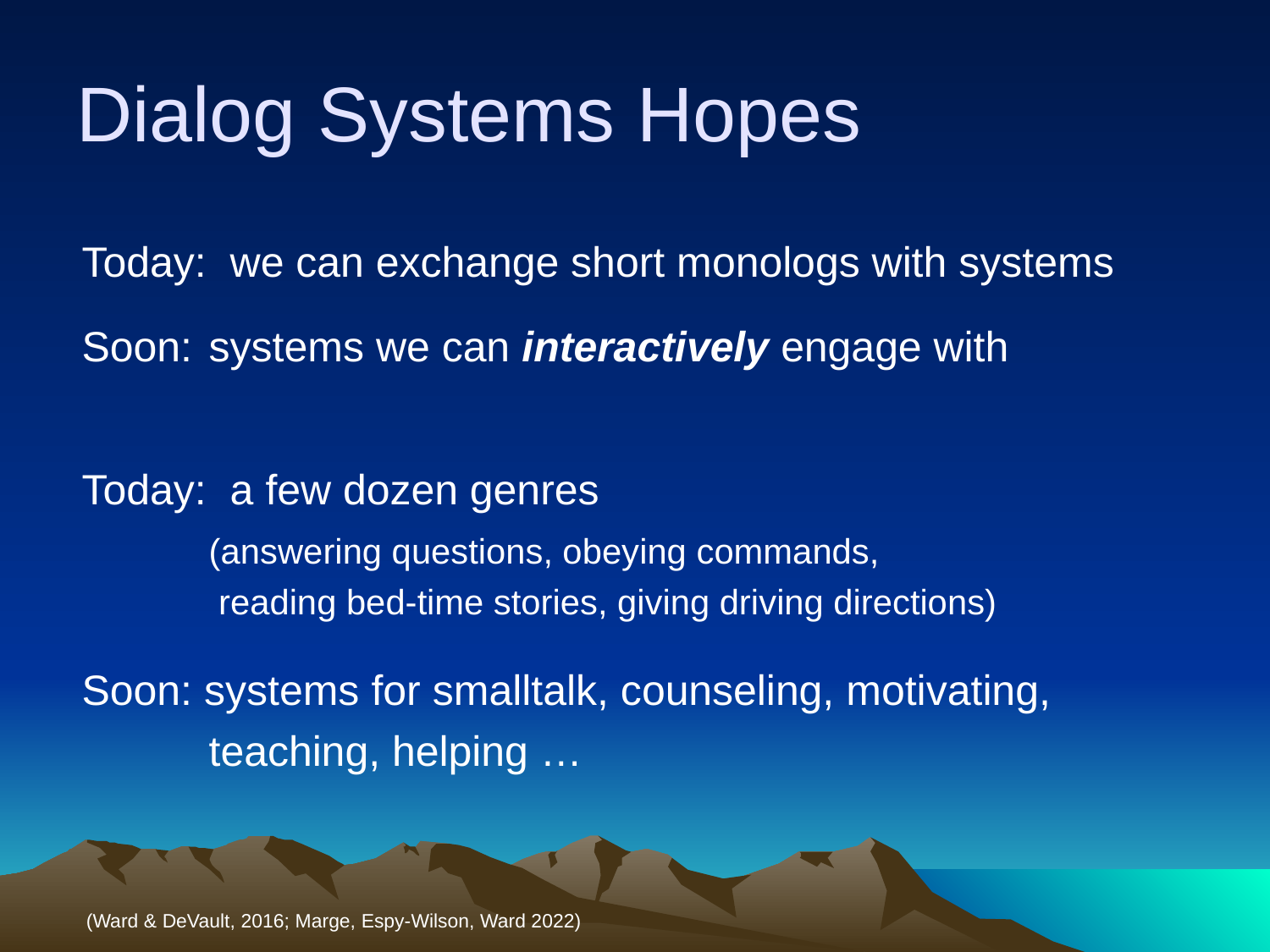

# Dialog Systems Hopes
Today:  we can exchange short monologs with systems
Soon: 	systems we can interactively engage with
Today:  a few dozen genres
	(answering questions, obeying commands,
	 reading bed-time stories, giving driving directions)
Soon: systems for smalltalk, counseling, motivating,
	teaching, helping …
(Ward & DeVault, 2016; Marge, Espy-Wilson, Ward 2022)